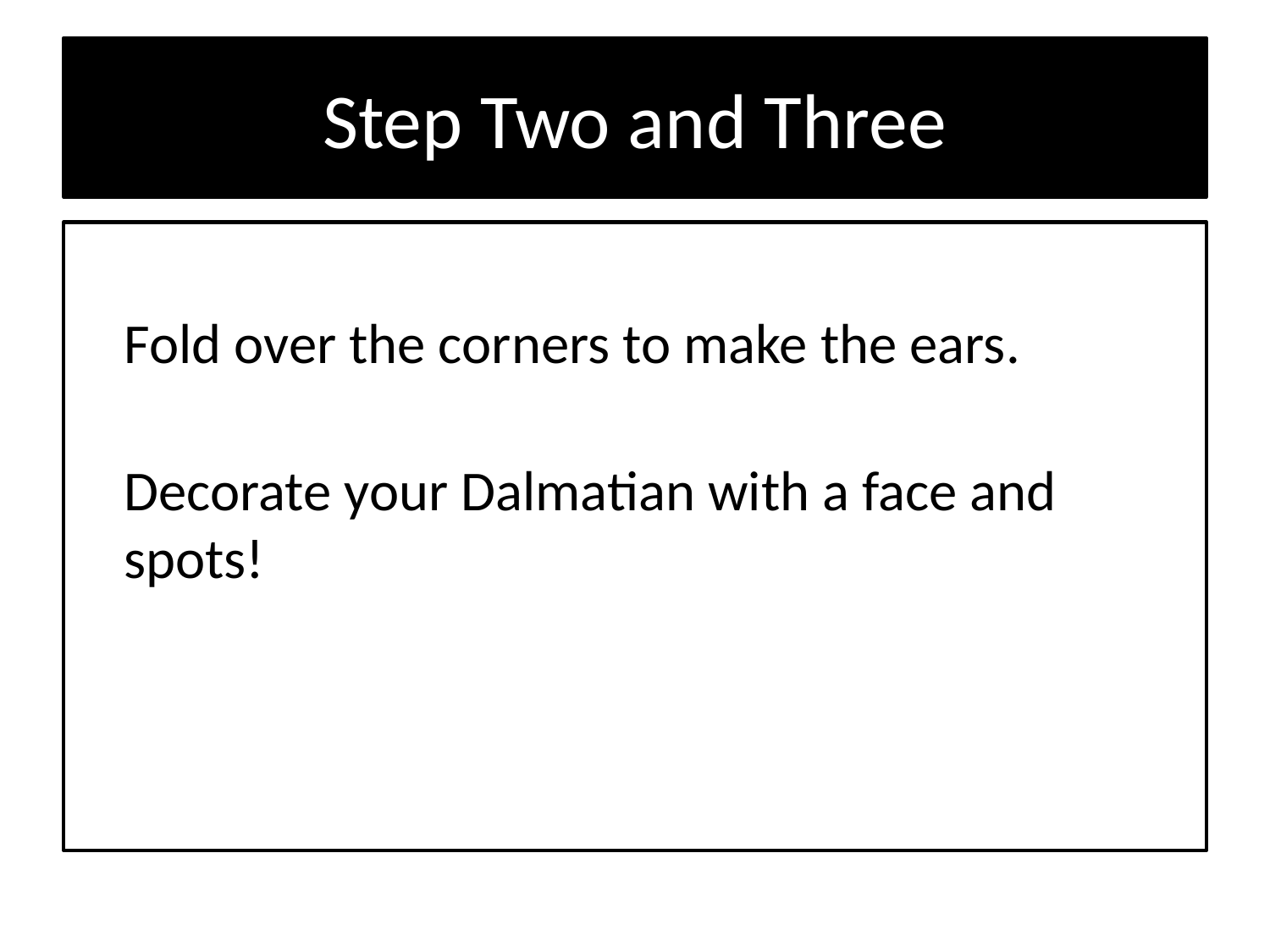

# Step Two and Three

	Fold over the corners to make the ears.
	Decorate your Dalmatian with a face and spots!